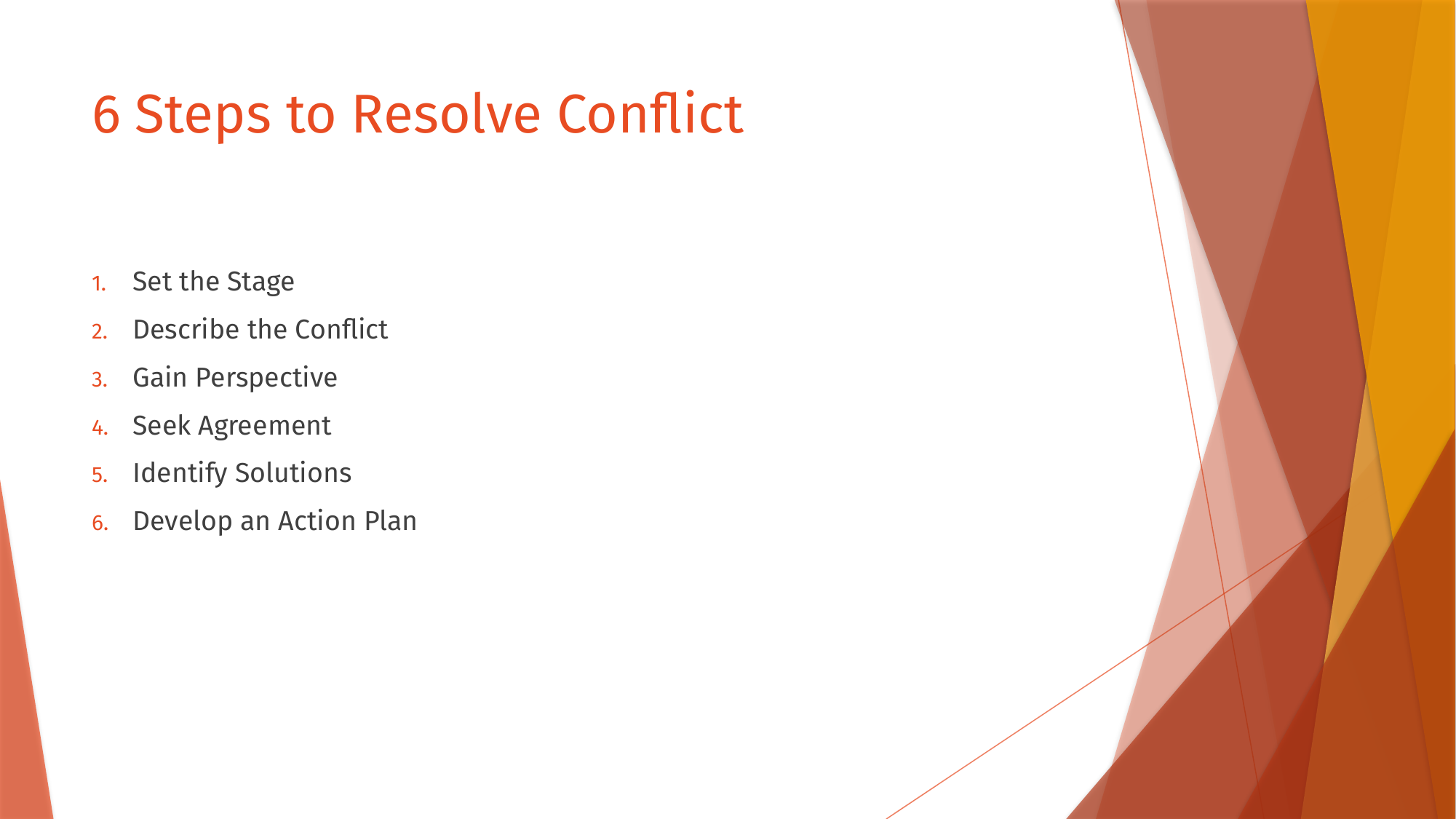

# 6 Steps to Resolve Conflict
Set the Stage
Describe the Conflict
Gain Perspective
Seek Agreement
Identify Solutions
Develop an Action Plan